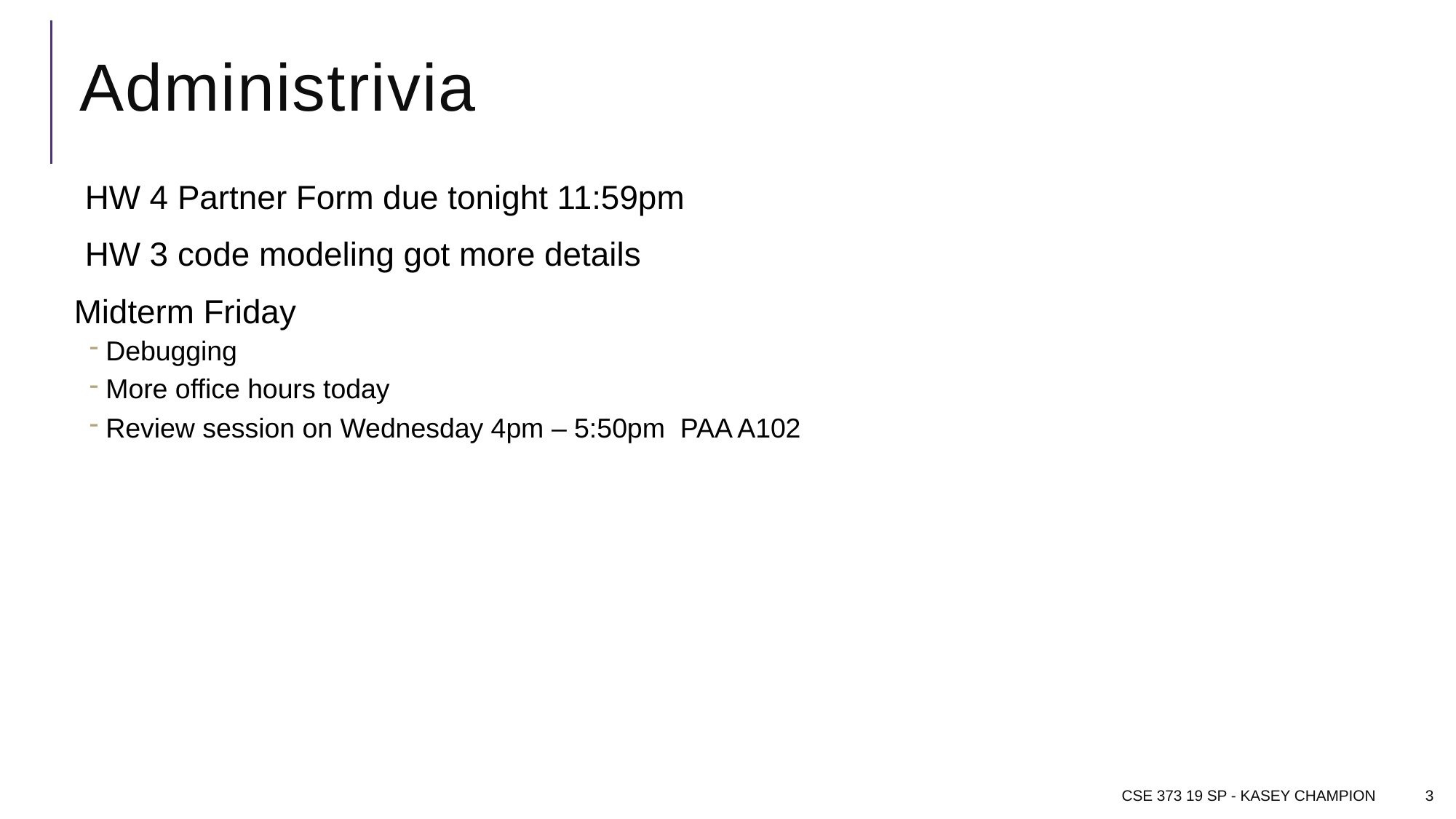

# Administrivia
HW 4 Partner Form due tonight 11:59pm
HW 3 code modeling got more details
Midterm Friday
Debugging
More office hours today
Review session on Wednesday 4pm – 5:50pm  PAA A102
CSE 373 19 SP - Kasey Champion
3